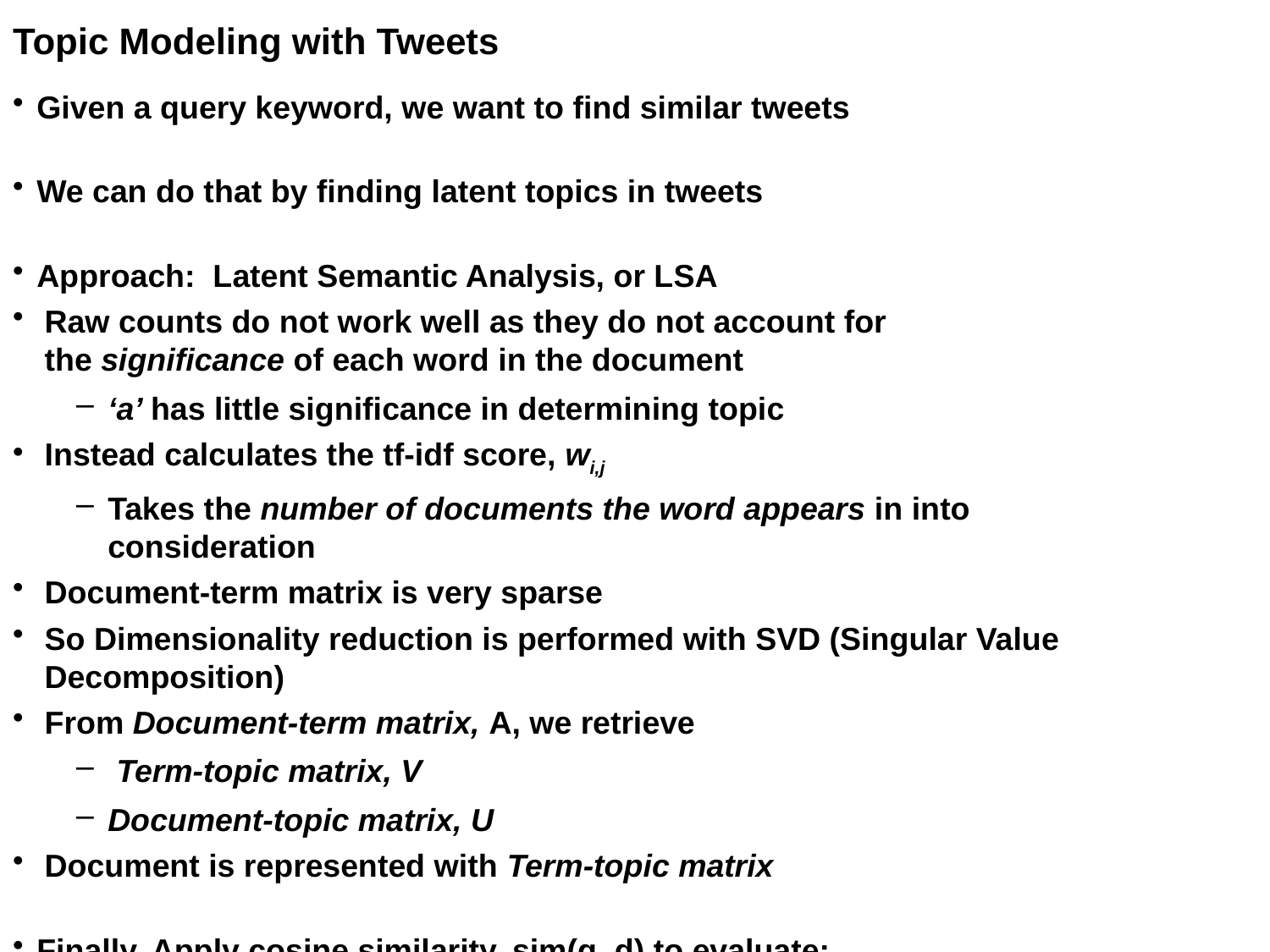

Topic Modeling with Tweets
Given a query keyword, we want to find similar tweets
We can do that by finding latent topics in tweets
Approach:  Latent Semantic Analysis, or LSA
Raw counts do not work well as they do not account for the significance of each word in the document
‘a’ has little significance in determining topic
Instead calculates the tf-idf score, wi,j
Takes the number of documents the word appears in into consideration
Document-term matrix is very sparse
So Dimensionality reduction is performed with SVD (Singular Value Decomposition)
From Document-term matrix, A, we retrieve
 Term-topic matrix, V
Document-topic matrix, U
Document is represented with Term-topic matrix
Finally, Apply cosine similarity, sim(q, d) to evaluate:
similarity of terms (or “queries”) and documents (we want to retrieve passages most relevant to our search query).